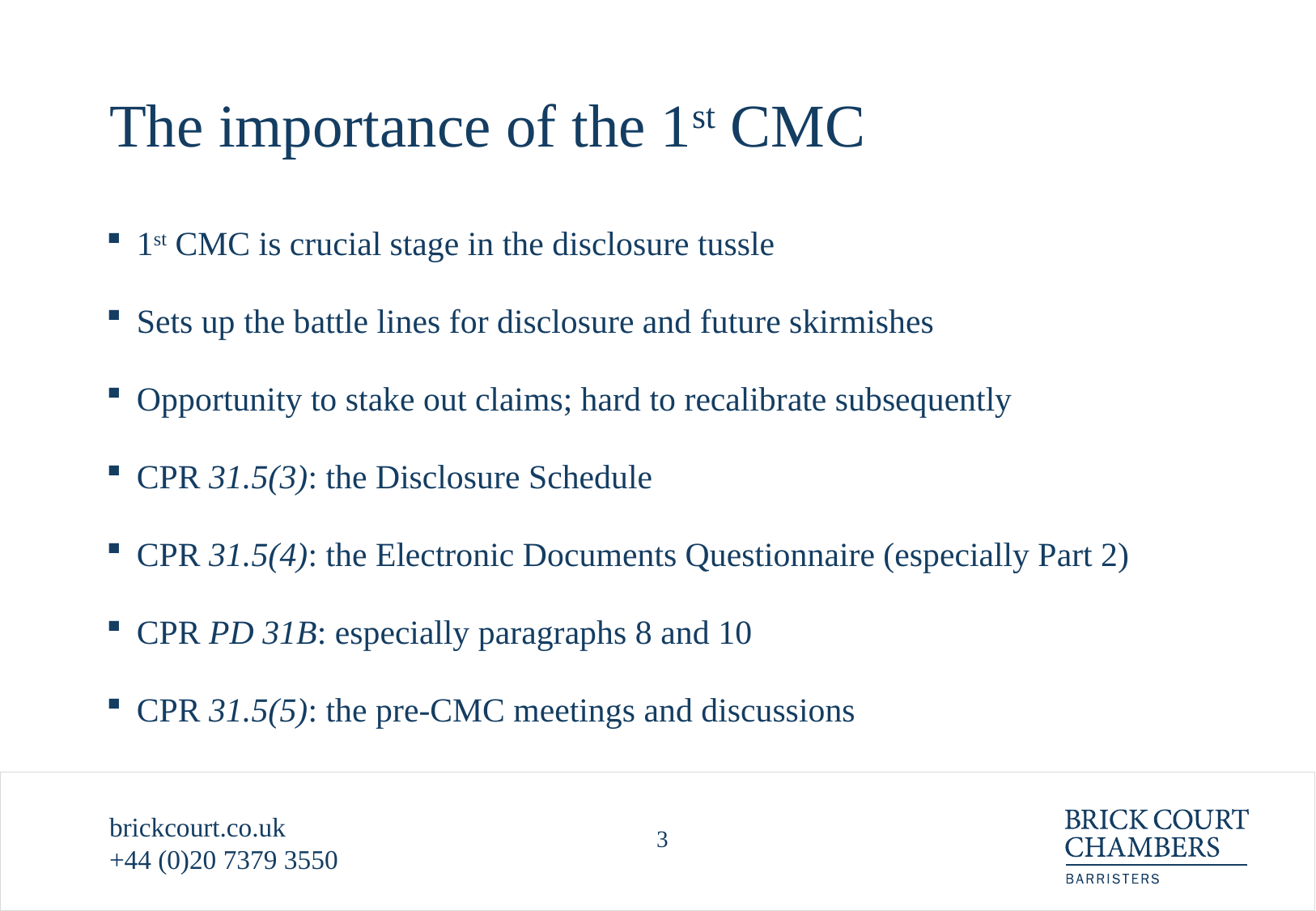

# The importance of the 1st CMC
1st CMC is crucial stage in the disclosure tussle
Sets up the battle lines for disclosure and future skirmishes
Opportunity to stake out claims; hard to recalibrate subsequently
CPR 31.5(3): the Disclosure Schedule
CPR 31.5(4): the Electronic Documents Questionnaire (especially Part 2)
CPR PD 31B: especially paragraphs 8 and 10
CPR 31.5(5): the pre-CMC meetings and discussions

brickcourt.co.uk
+44 (0)20 7379 3550
3